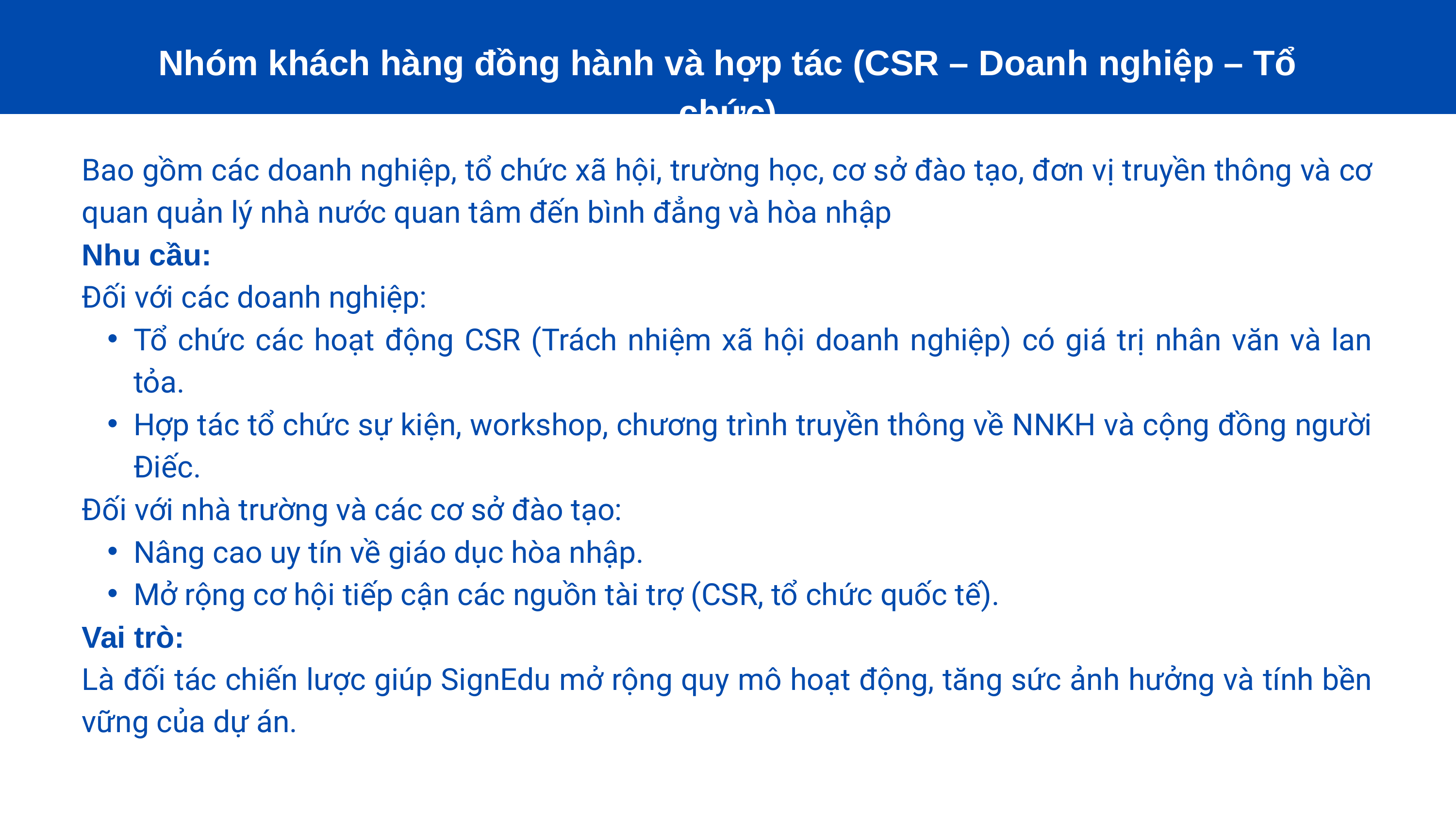

Nhóm khách hàng đồng hành và hợp tác (CSR – Doanh nghiệp – Tổ chức)
Bao gồm các doanh nghiệp, tổ chức xã hội, trường học, cơ sở đào tạo, đơn vị truyền thông và cơ quan quản lý nhà nước quan tâm đến bình đẳng và hòa nhập
Nhu cầu:
Đối với các doanh nghiệp:
Tổ chức các hoạt động CSR (Trách nhiệm xã hội doanh nghiệp) có giá trị nhân văn và lan tỏa.
Hợp tác tổ chức sự kiện, workshop, chương trình truyền thông về NNKH và cộng đồng người Điếc.
Đối với nhà trường và các cơ sở đào tạo:
Nâng cao uy tín về giáo dục hòa nhập.
Mở rộng cơ hội tiếp cận các nguồn tài trợ (CSR, tổ chức quốc tế).
Vai trò:
Là đối tác chiến lược giúp SignEdu mở rộng quy mô hoạt động, tăng sức ảnh hưởng và tính bền vững của dự án.